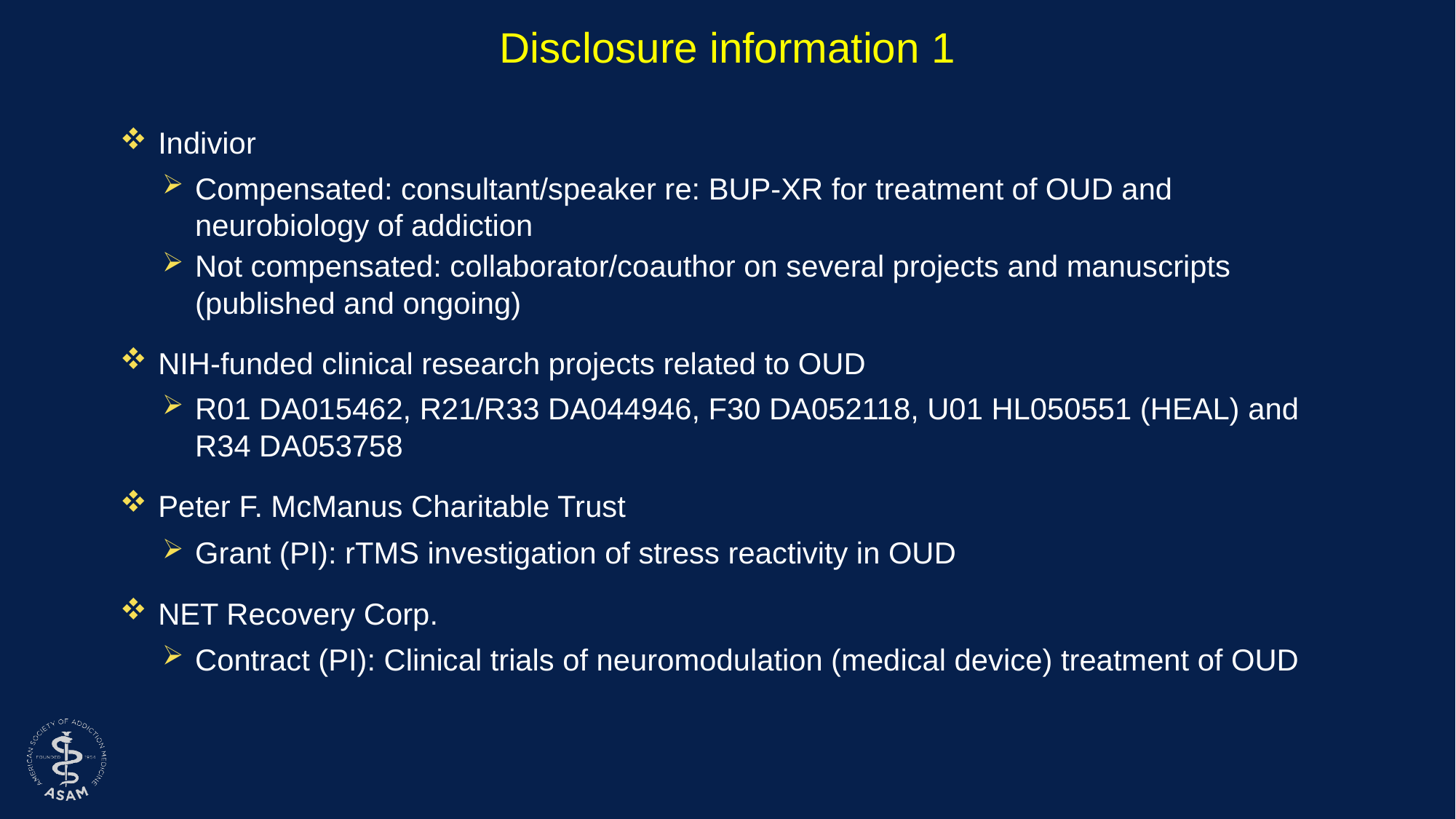

Disclosure information 1
Indivior
Compensated: consultant/speaker re: BUP-XR for treatment of OUD and neurobiology of addiction
Not compensated: collaborator/coauthor on several projects and manuscripts (published and ongoing)
NIH-funded clinical research projects related to OUD
R01 DA015462, R21/R33 DA044946, F30 DA052118, U01 HL050551 (HEAL) and R34 DA053758
Peter F. McManus Charitable Trust
Grant (PI): rTMS investigation of stress reactivity in OUD
NET Recovery Corp.
Contract (PI): Clinical trials of neuromodulation (medical device) treatment of OUD